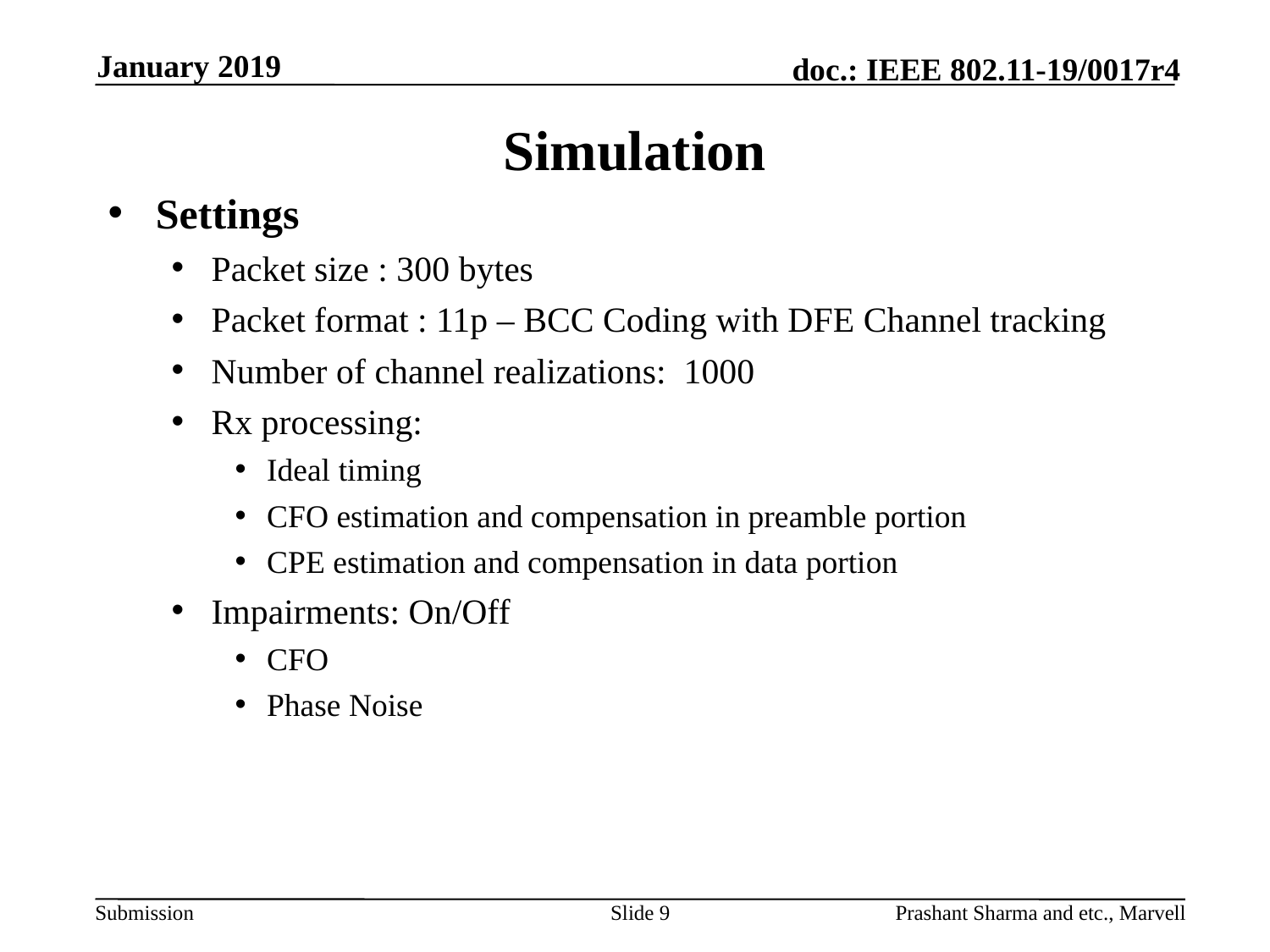

January 2019
# Simulation
Settings
Packet size : 300 bytes
Packet format : 11p – BCC Coding with DFE Channel tracking
Number of channel realizations:  1000
Rx processing:
Ideal timing
CFO estimation and compensation in preamble portion
CPE estimation and compensation in data portion
Impairments: On/Off
CFO
Phase Noise
Slide 9
Prashant Sharma and etc., Marvell